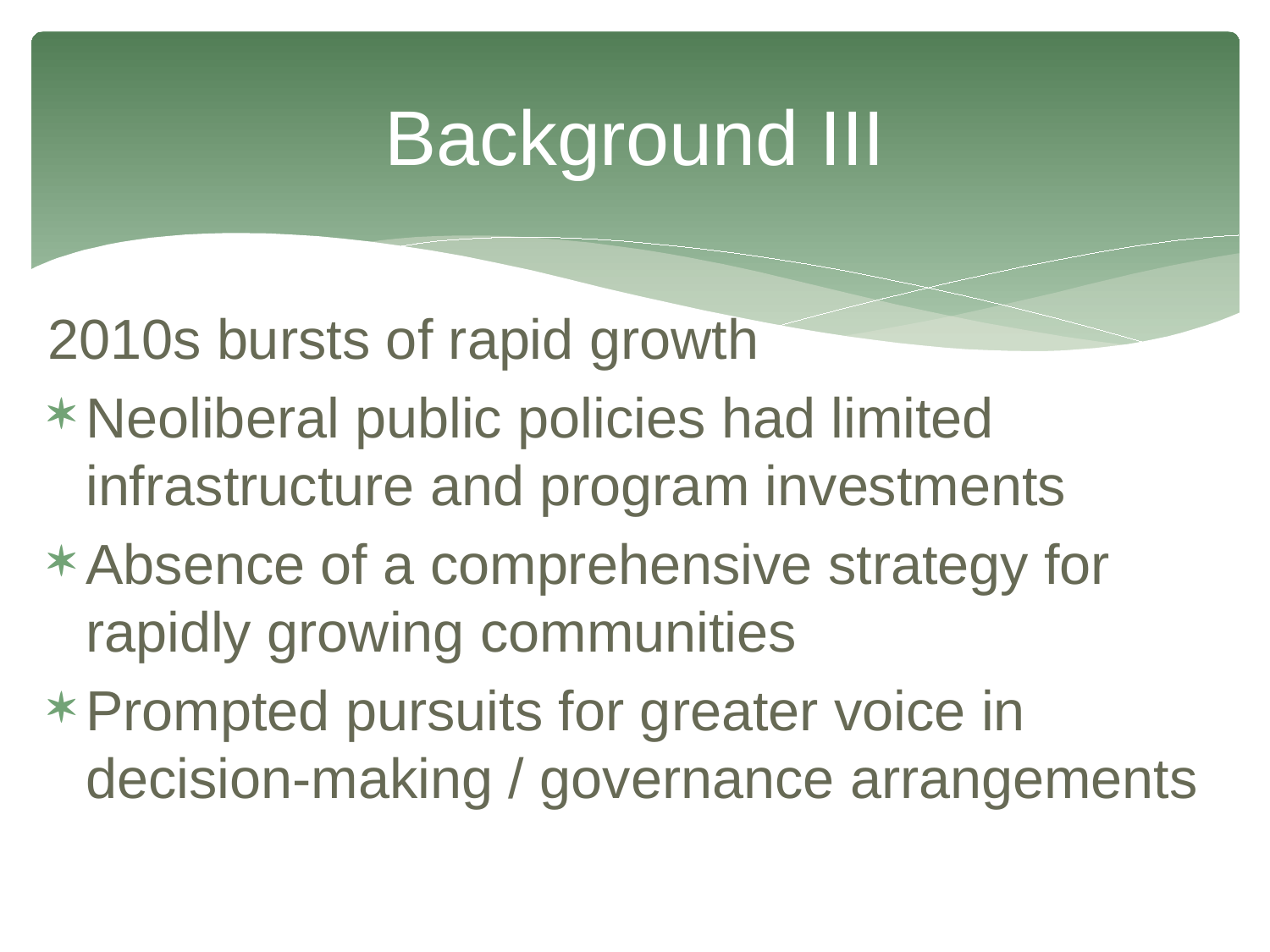

# Background III
2010s bursts of rapid growth
Neoliberal public policies had limited infrastructure and program investments
Absence of a comprehensive strategy for rapidly growing communities
Prompted pursuits for greater voice in decision-making / governance arrangements